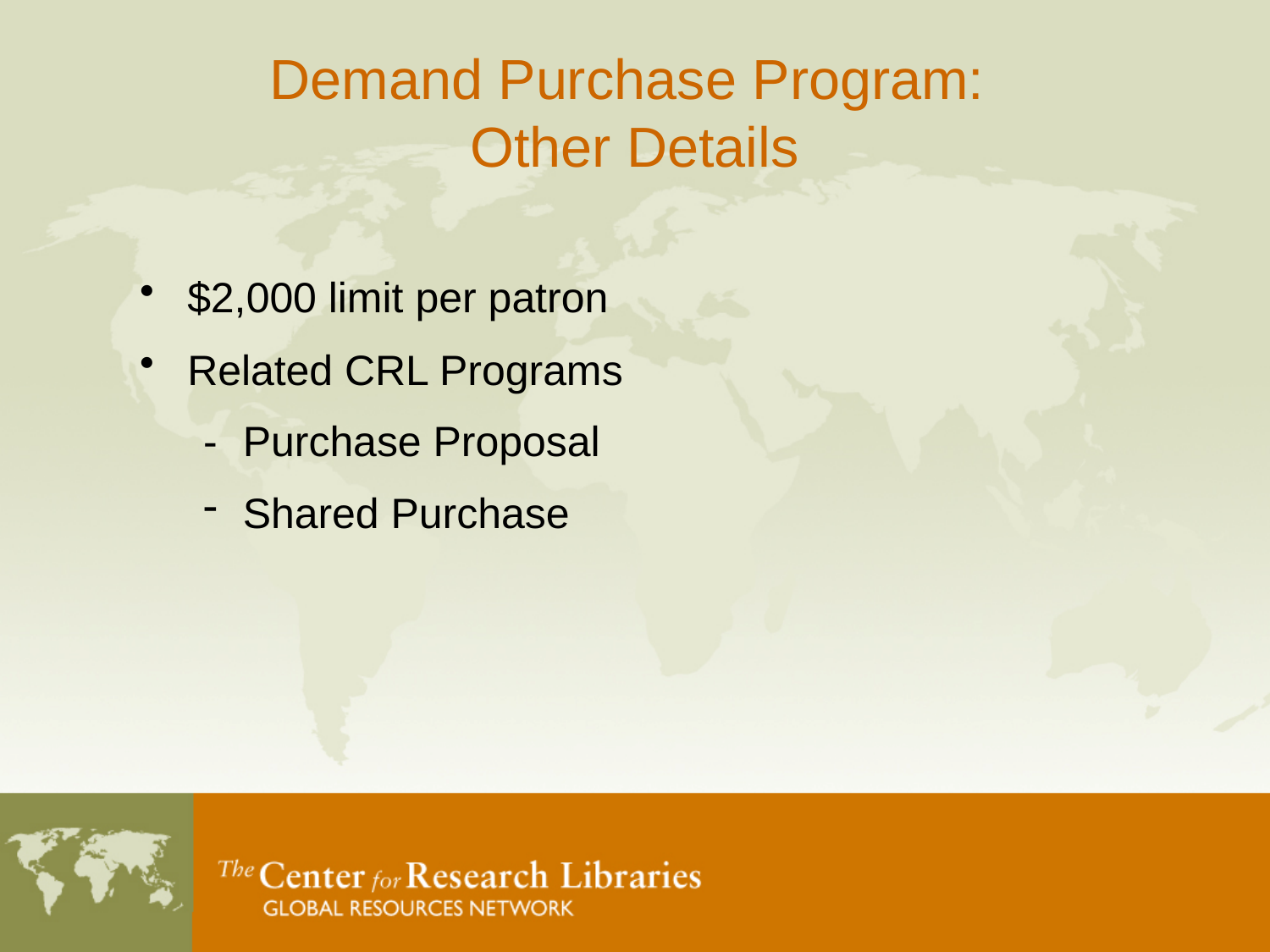

# Demand Purchase Program: Other Details
$2,000 limit per patron
Related CRL Programs
- 	Purchase Proposal
Shared Purchase